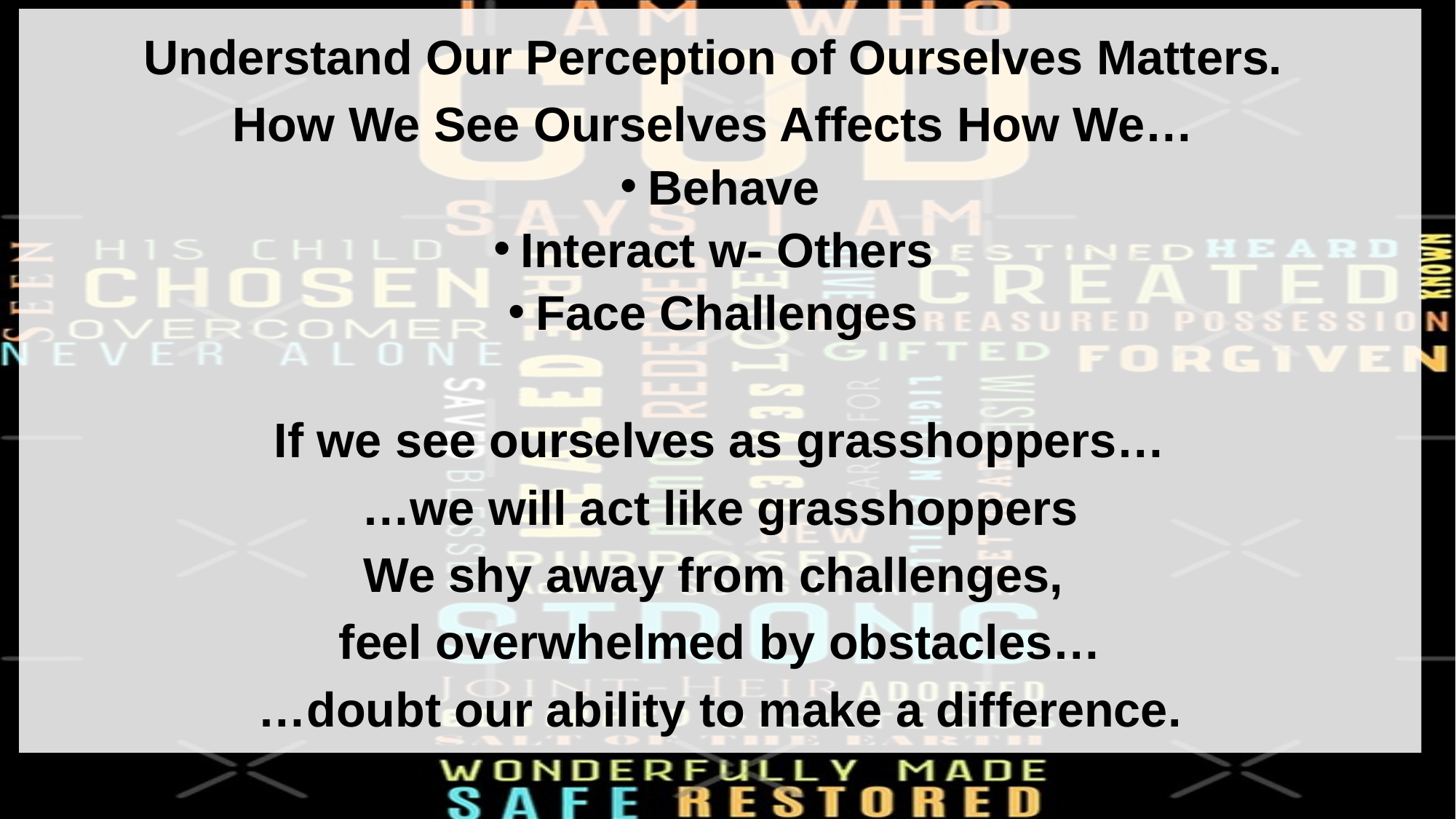

Understand Our Perception of Ourselves Matters.
How We See Ourselves Affects How We…
Behave
Interact w- Others
Face Challenges

If we see ourselves as grasshoppers…
…we will act like grasshoppers
We shy away from challenges,
feel overwhelmed by obstacles…
…doubt our ability to make a difference.